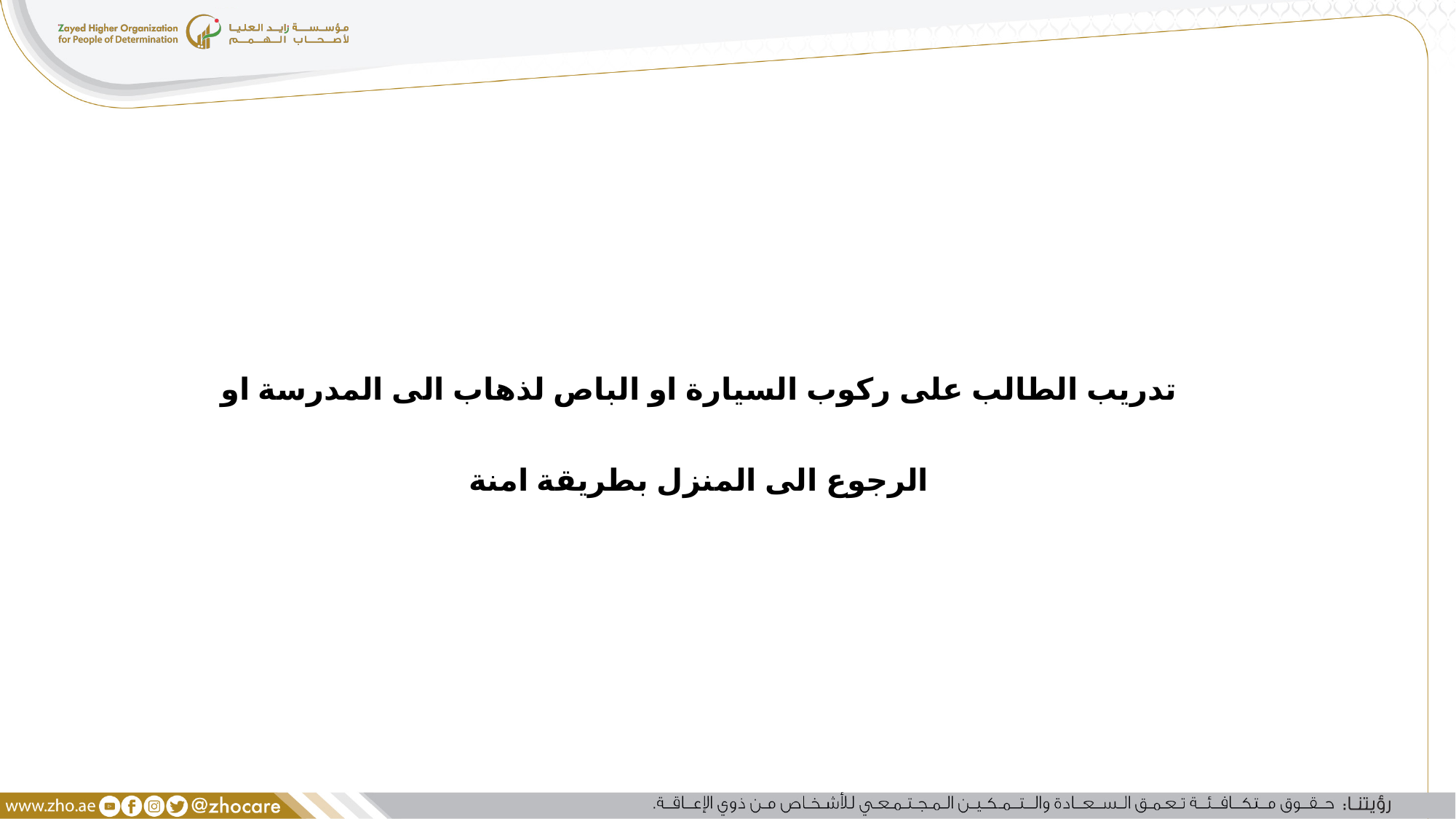

تدريب الطالب على ركوب السيارة او الباص لذهاب الى المدرسة او الرجوع الى المنزل بطريقة امنة